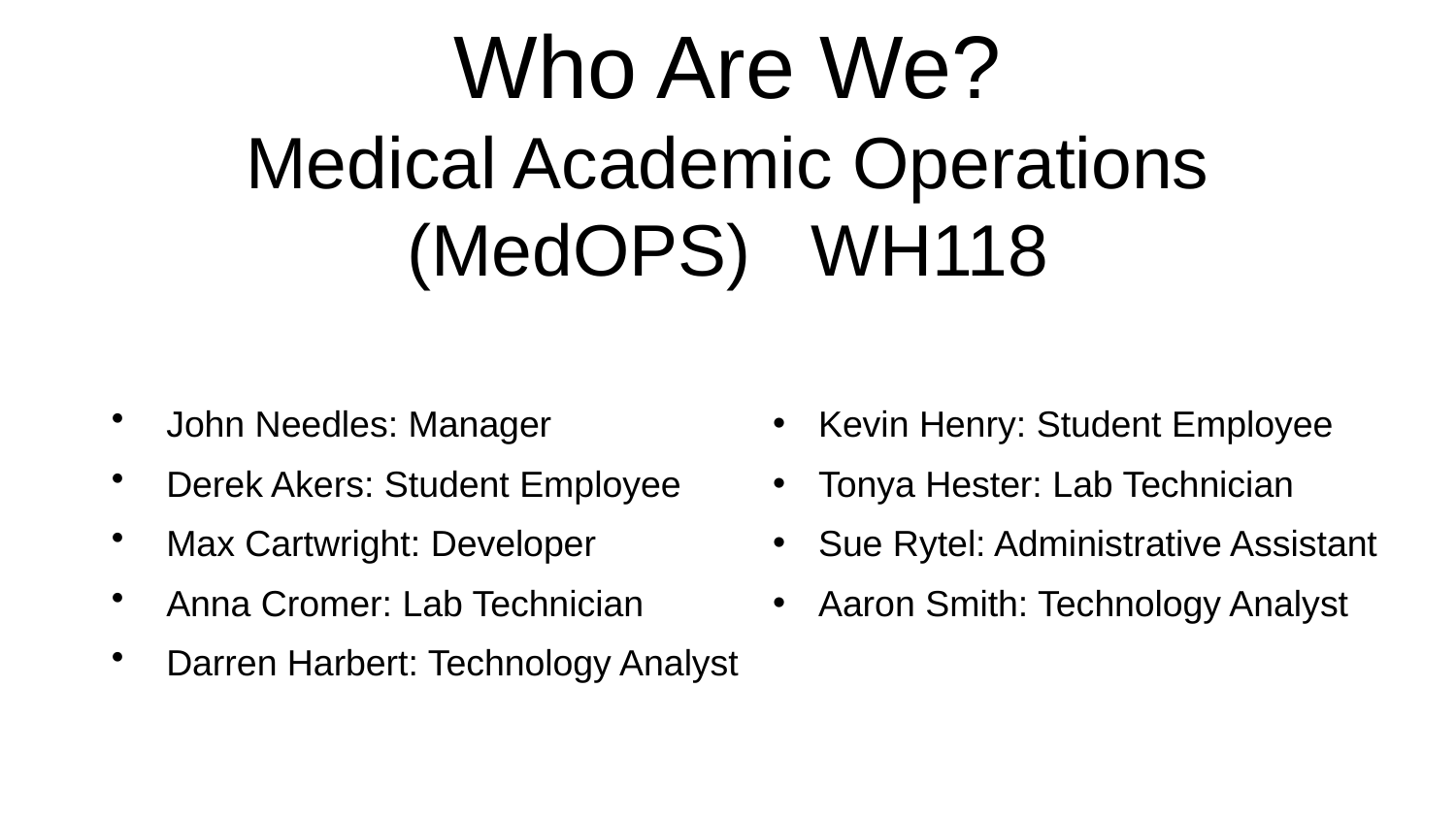

# Who Are We? Medical Academic Operations (MedOPS)   WH118
John Needles: Manager
Derek Akers: Student Employee
Max Cartwright: Developer
Anna Cromer: Lab Technician
Darren Harbert: Technology Analyst

Kevin Henry: Student Employee
Tonya Hester: Lab Technician
Sue Rytel: Administrative Assistant
Aaron Smith: Technology Analyst